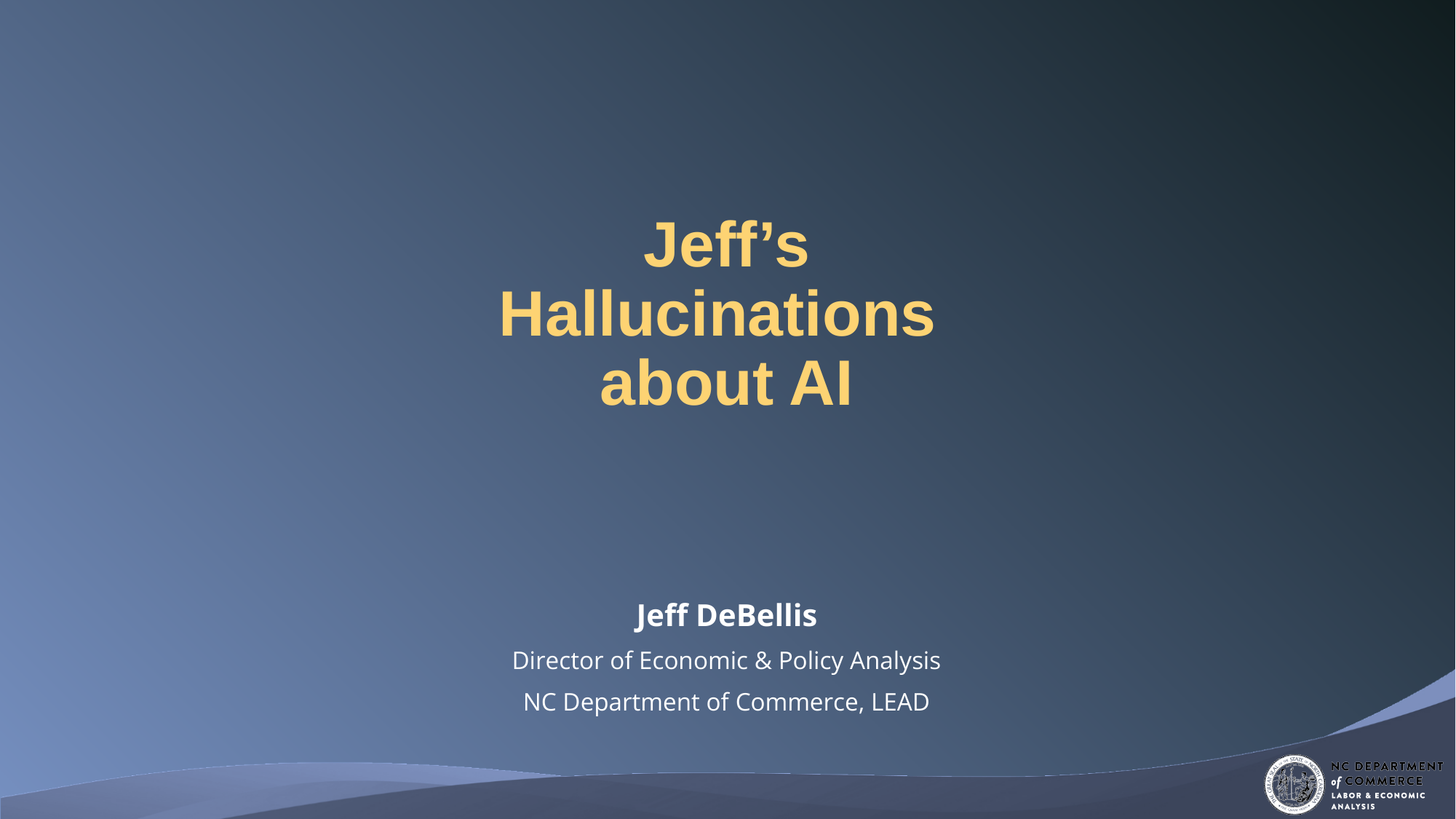

# Jeff’s Hallucinations about AI
Jeff DeBellis
Director of Economic & Policy Analysis
NC Department of Commerce, LEAD